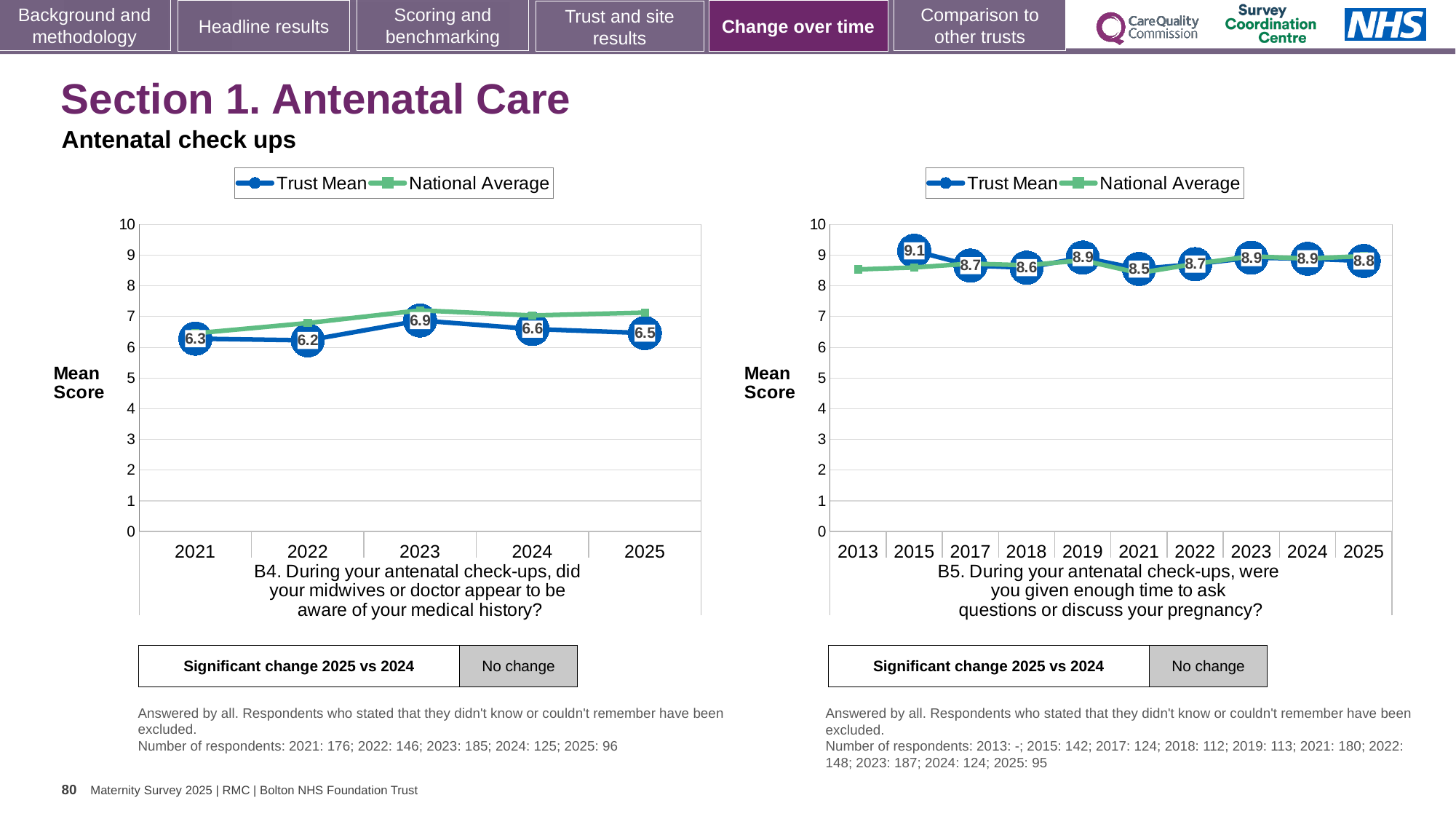

# Section 1. Antenatal Care
Antenatal check ups

### Chart

| Category | Trust Mean | National Average |
|---|---|---|
| 2021 | 6.280933005313725 | 6.455163447895841 |
| 2022 | 6.225797389825822 | 6.7896576930801 |
| 2023 | 6.872471714132854 | 7.201655927277624 |
| 2024 | 6.59516937195724 | 7.035712669914595 |
| 2025 | 6.46367773083919 | 7.128932333714427 |

### Chart

| Category | Trust Mean | National Average |
|---|---|---|
| 2013 | None | 8.534338668237579 |
| 2015 | 9.140853146692201 | 8.598099124847632 |
| 2017 | 8.660278816013701 | 8.723314376787982 |
| 2018 | 8.591756998059196 | 8.6696732268667 |
| 2019 | 8.921355512473864 | 8.83096682615885 |
| 2021 | 8.549575459986873 | 8.416259900267834 |
| 2022 | 8.70567701859657 | 8.718080276000922 |
| 2023 | 8.918142309350715 | 8.961248686411796 |
| 2024 | 8.882240642778156 | 8.885392546628402 |
| 2025 | 8.809642301580547 | 8.969742580414081 |
| Significant change 2025 vs 2024 | No change |
| --- | --- |
| Significant change 2025 vs 2024 | No change |
| --- | --- |
Answered by all. Respondents who stated that they didn't know or couldn't remember have been excluded.
Number of respondents: 2021: 176; 2022: 146; 2023: 185; 2024: 125; 2025: 96
Answered by all. Respondents who stated that they didn't know or couldn't remember have been excluded.
Number of respondents: 2013: -; 2015: 142; 2017: 124; 2018: 112; 2019: 113; 2021: 180; 2022: 148; 2023: 187; 2024: 124; 2025: 95
80